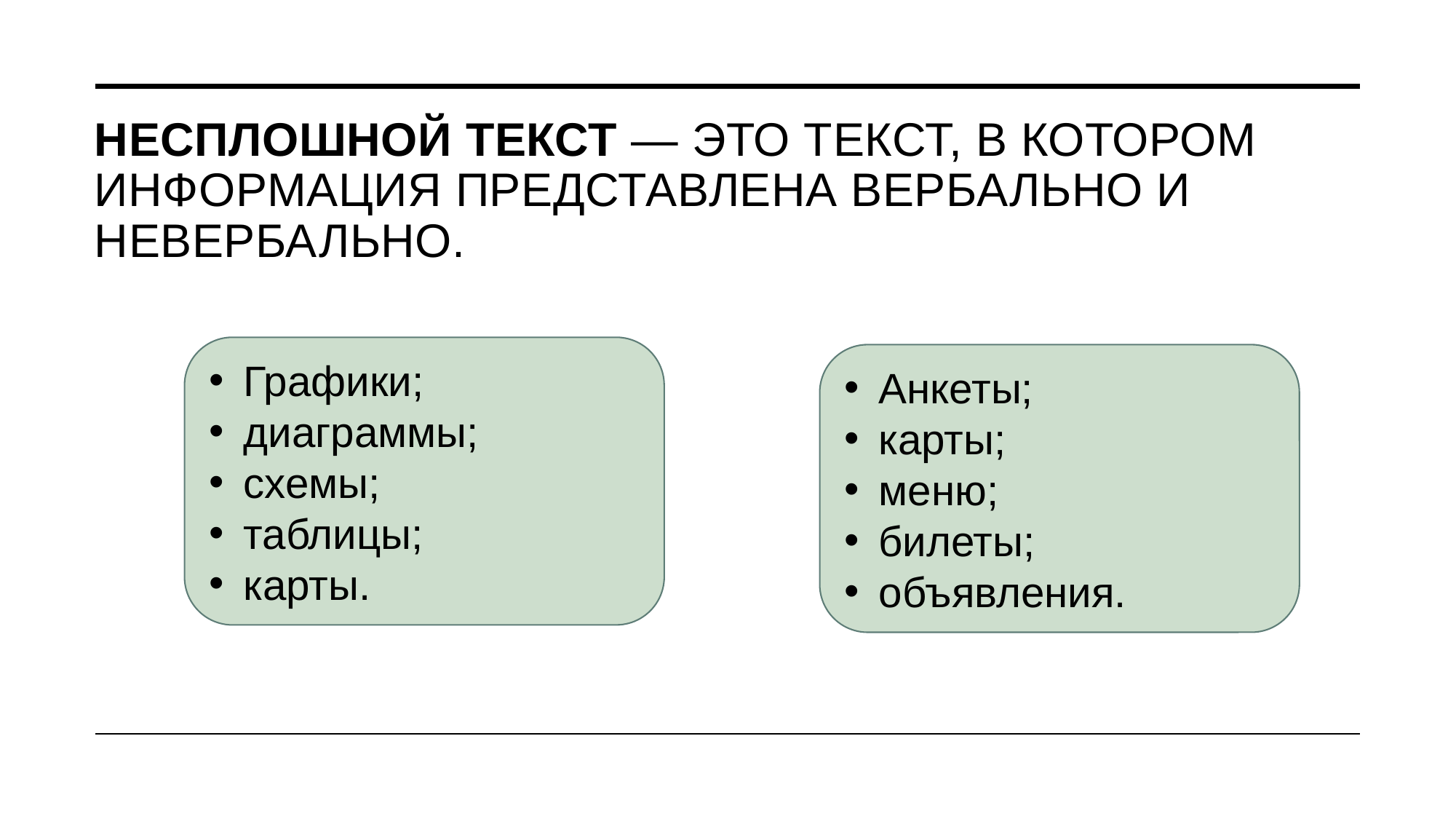

# Несплошной текст — это текст, в котором информация представлена вербально и невербально.
Графики;
диаграммы;
схемы;
таблицы;
карты.
Анкеты;
карты;
меню;
билеты;
объявления.